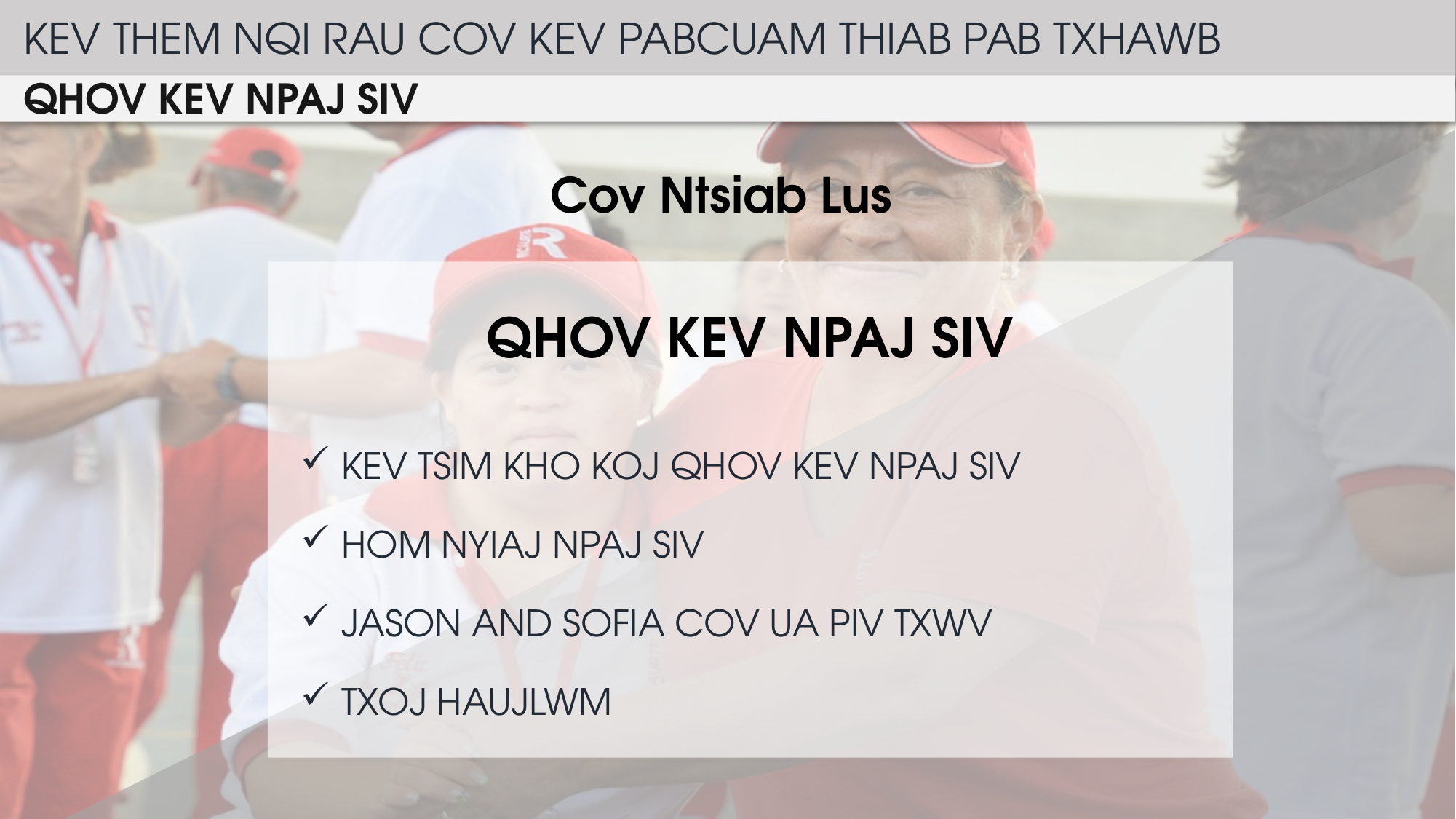

KEV THEM NQI RAU COV KEV PABCUAM THIAB PAB TXHAWB
QHOV KEV NPAJ SIV
Cov Ntsiab Lus

QHOV KEV NPAJ SIV
KEV TSIM KHO KOJ QHOV KEV NPAJ SIV

HOM NYIAJ NPAJ SIV

JASON AND SOFIA COV UA PIV TXWV

TXOJ HAUJLWM